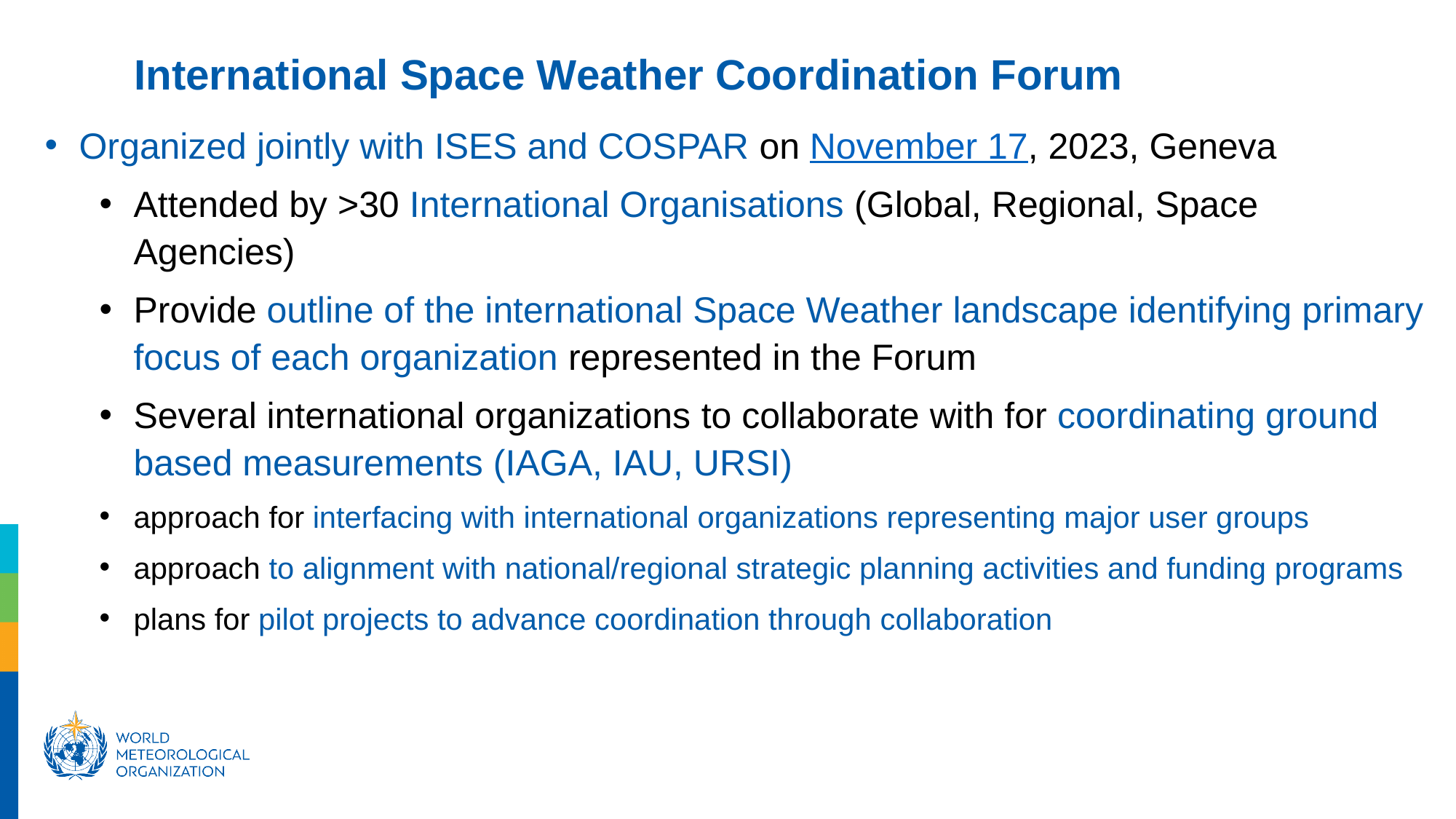

International Space Weather Coordination Forum
Organized jointly with ISES and COSPAR on November 17, 2023, Geneva
Attended by >30 International Organisations (Global, Regional, Space Agencies)
Provide outline of the international Space Weather landscape identifying primary focus of each organization represented in the Forum
Several international organizations to collaborate with for coordinating ground based measurements (IAGA, IAU, URSI)
approach for interfacing with international organizations representing major user groups
approach to alignment with national/regional strategic planning activities and funding programs
plans for pilot projects to advance coordination through collaboration